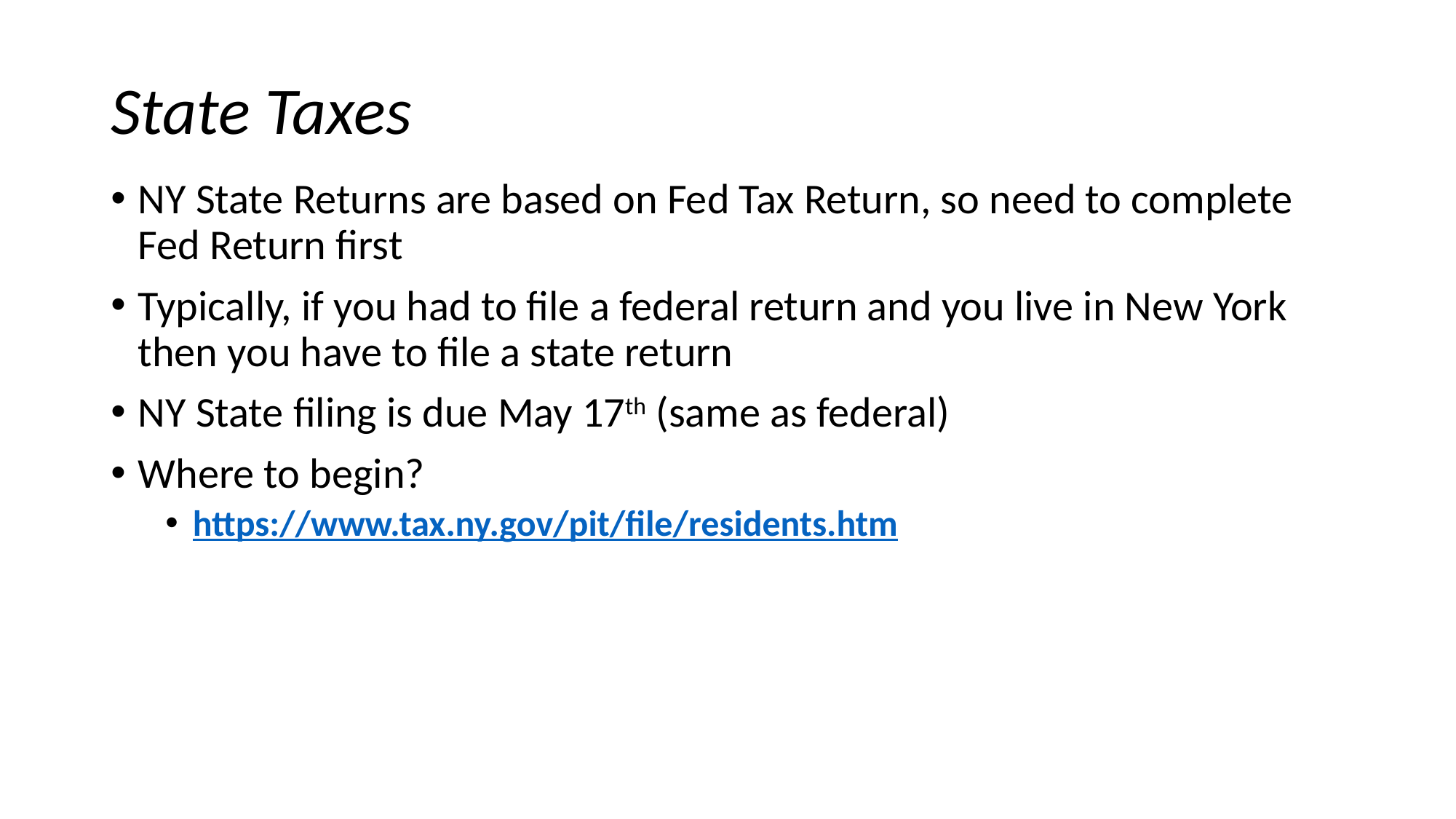

# State Taxes
NY State Returns are based on Fed Tax Return, so need to complete Fed Return first
Typically, if you had to file a federal return and you live in New York then you have to file a state return
NY State filing is due May 17th (same as federal)
Where to begin?
https://www.tax.ny.gov/pit/file/residents.htm